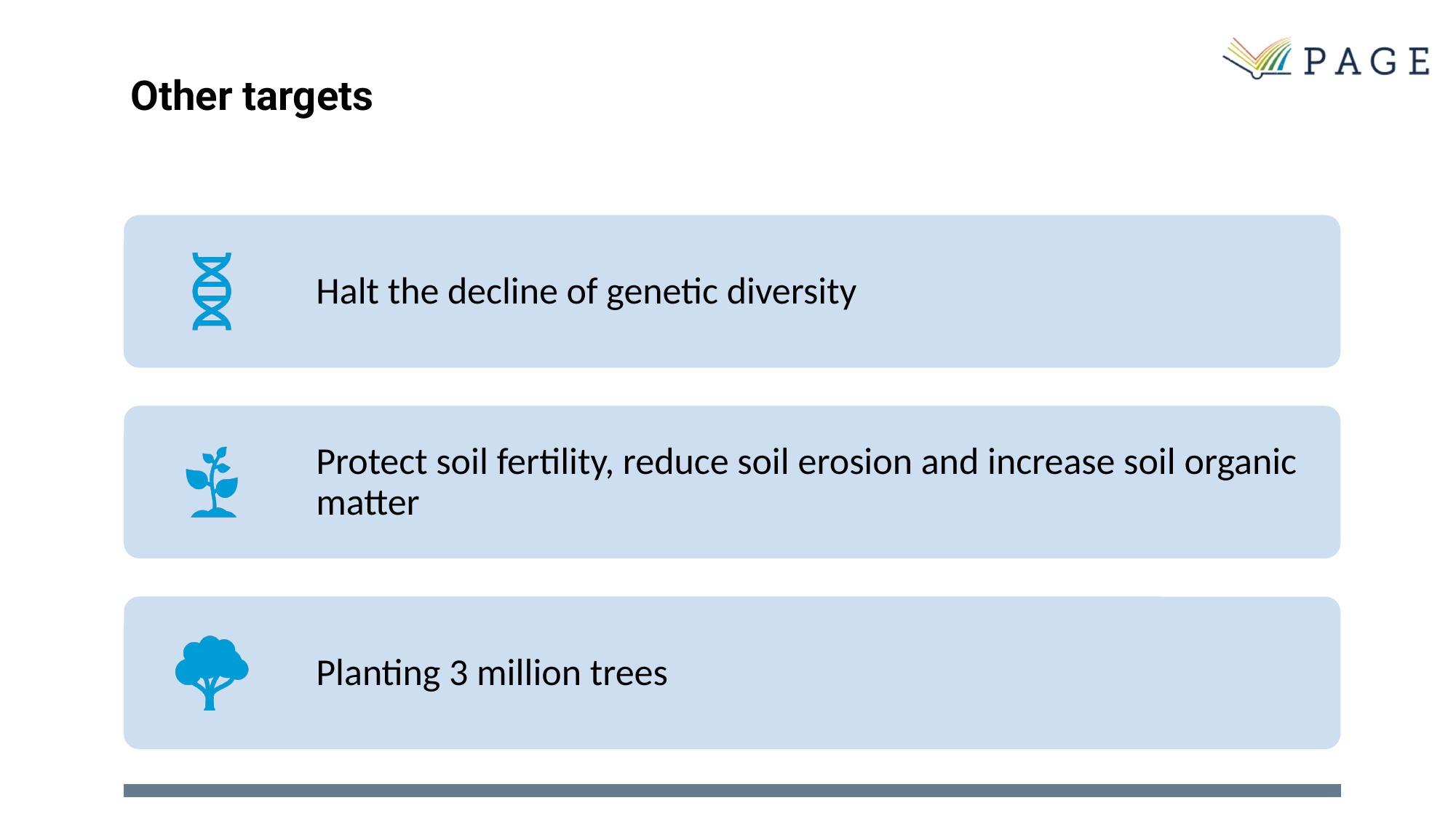

# Other targets
Halt the decline of genetic diversity
Protect soil fertility, reduce soil erosion and increase soil organic matter
Planting 3 million trees